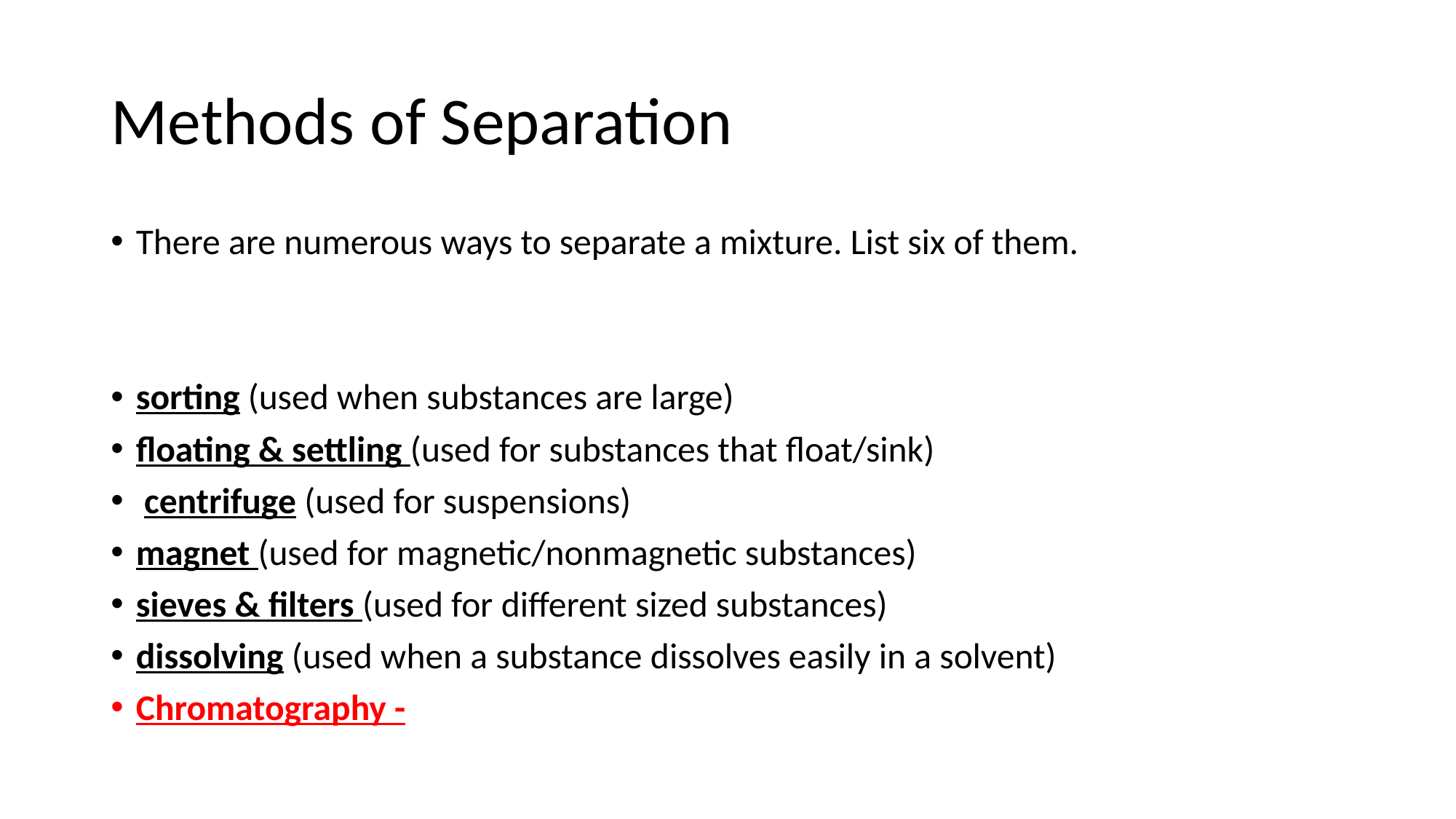

# Methods of Separation
There are numerous ways to separate a mixture. List six of them.

sorting (used when substances are large)
floating & settling (used for substances that float/sink)
 centrifuge (used for suspensions)
magnet (used for magnetic/nonmagnetic substances)
sieves & filters (used for different sized substances)
dissolving (used when a substance dissolves easily in a solvent)
Chromatography -